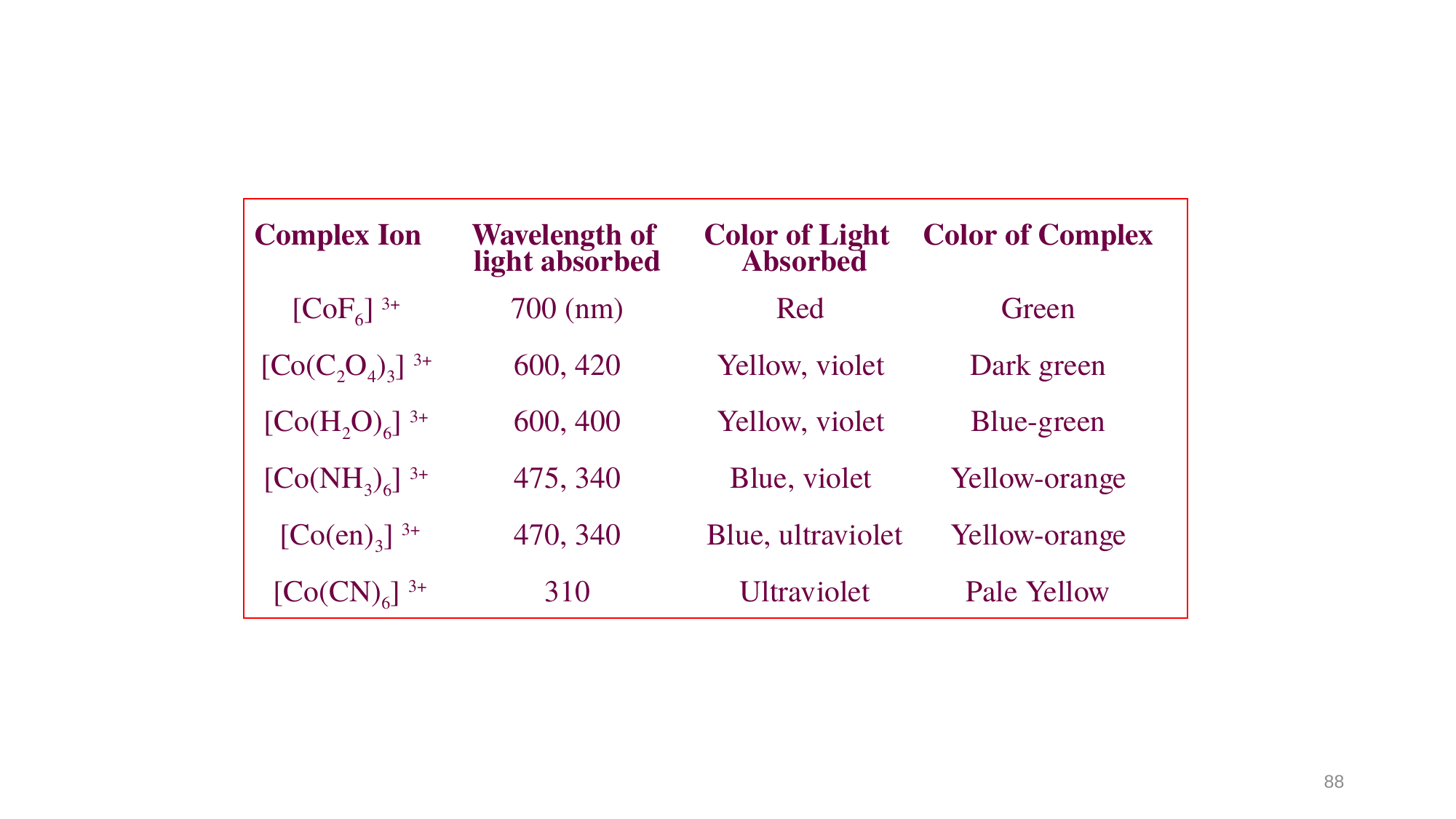

Complex Ion	Wavelength of 	Color of Light 	Color of Complex
		 light absorbed 	 Absorbed
	[CoF6] 3+ 	700 (nm)	Red	Green
	[Co(C2O4)3] 3+ 	600, 420	Yellow, violet	Dark green
	[Co(H2O)6] 3+ 	600, 400	Yellow, violet	Blue-green
	[Co(NH3)6] 3+ 	475, 340	Blue, violet	Yellow-orange
	[Co(en)3] 3+	470, 340	 Blue, ultraviolet	Yellow-orange
	[Co(CN)6] 3+	310	 Ultraviolet	Pale Yellow
88